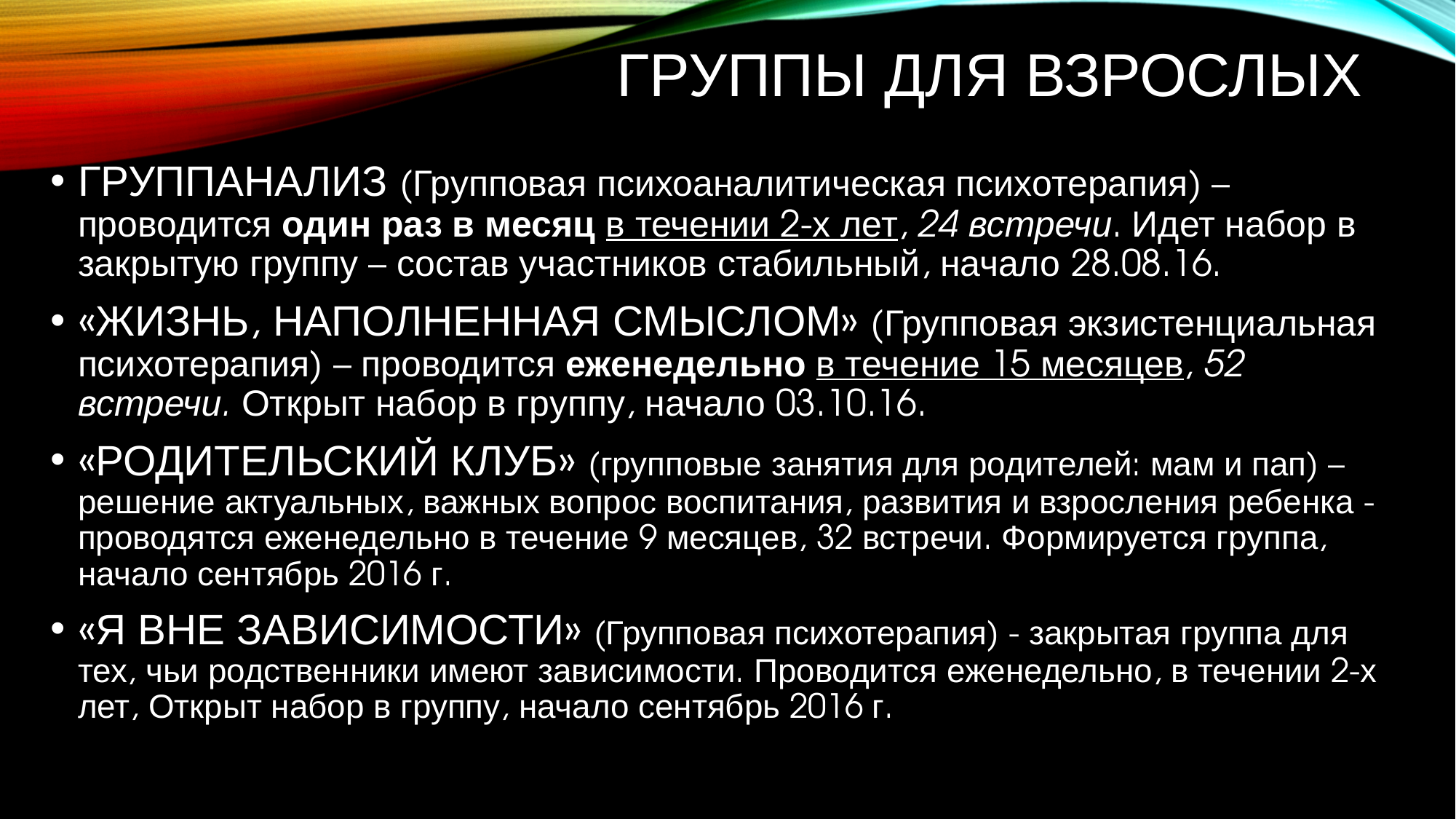

# Группы для взрослых
ГРУППАНАЛИЗ (Групповая психоаналитическая психотерапия) – проводится один раз в месяц в течении 2-х лет, 24 встречи. Идет набор в  закрытую группу – состав участников стабильный, начало 28.08.16.
«ЖИЗНЬ, НАПОЛНЕННАЯ СМЫСЛОМ» (Групповая экзистенциальная психотерапия) – проводится еженедельно в течение 15 месяцев, 52 встречи. Открыт набор в группу, начало 03.10.16.
«РОДИТЕЛЬСКИЙ КЛУБ» (групповые занятия для родителей: мам и пап) – решение актуальных, важных вопрос воспитания, развития и взросления ребенка -  проводятся еженедельно в течение 9 месяцев, 32 встречи. Формируется группа, начало сентябрь 2016 г.
«Я ВНЕ ЗАВИСИМОСТИ» (Групповая психотерапия) - закрытая группа для тех, чьи родственники имеют зависимости. Проводится еженедельно, в течении 2-х лет, Открыт набор в группу, начало сентябрь 2016 г.